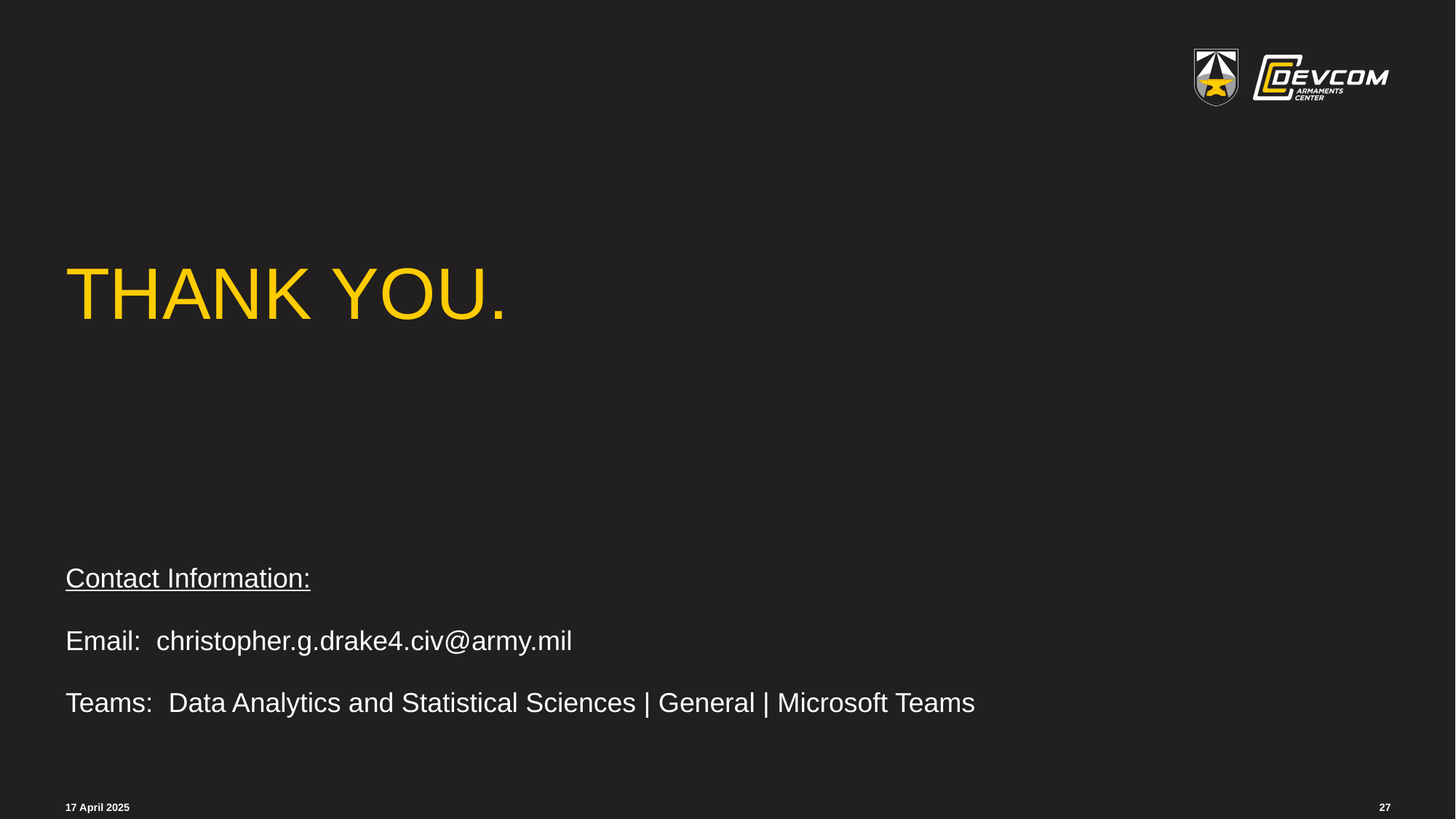

Contact Information:

Email:  christopher.g.drake4.civ@army.mil

Teams:  Data Analytics and Statistical Sciences | General | Microsoft Teams

17 April 2025
27